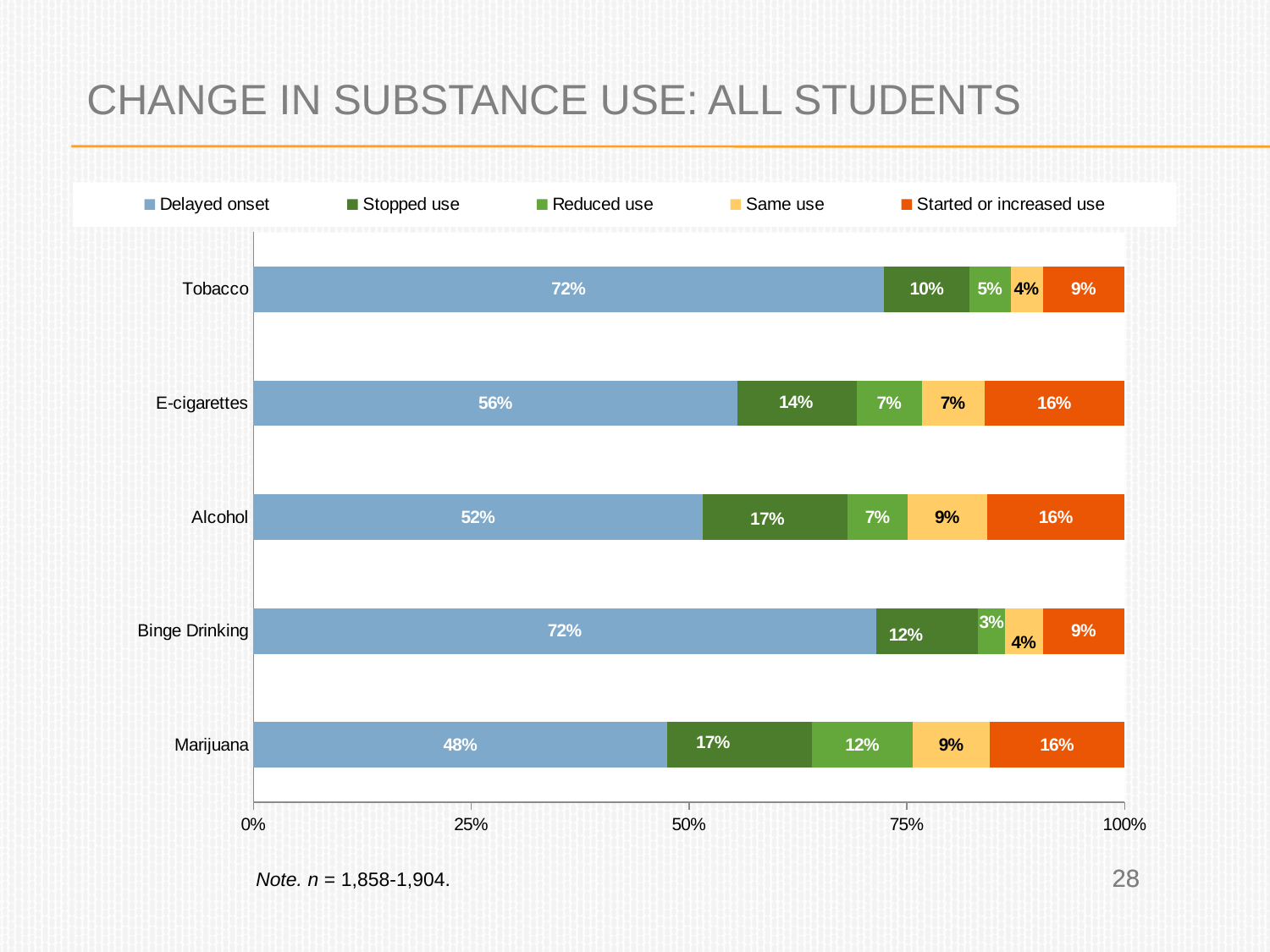

# Change in Substance USE: all students

### Chart

| Category | Delayed onset | Stopped use | Reduced use | Same use | Started or increased use |
|---|---|---|---|---|---|
| Marijuana | 0.475 | 0.166 | 0.11599999999999999 | 0.08800000000000001 | 0.155 |
| Binge Drinking | 0.715 | 0.11699999999999999 | 0.031 | 0.043 | 0.094 |
| Alcohol | 0.516 | 0.166 | 0.069 | 0.091 | 0.159 |
| E-cigarettes | 0.556 | 0.13699999999999998 | 0.07400000000000001 | 0.07200000000000001 | 0.161 |
| Tobacco | 0.7240000000000001 | 0.098 | 0.047 | 0.037000000000000005 | 0.094 |
Note. n = 1,858-1,904.